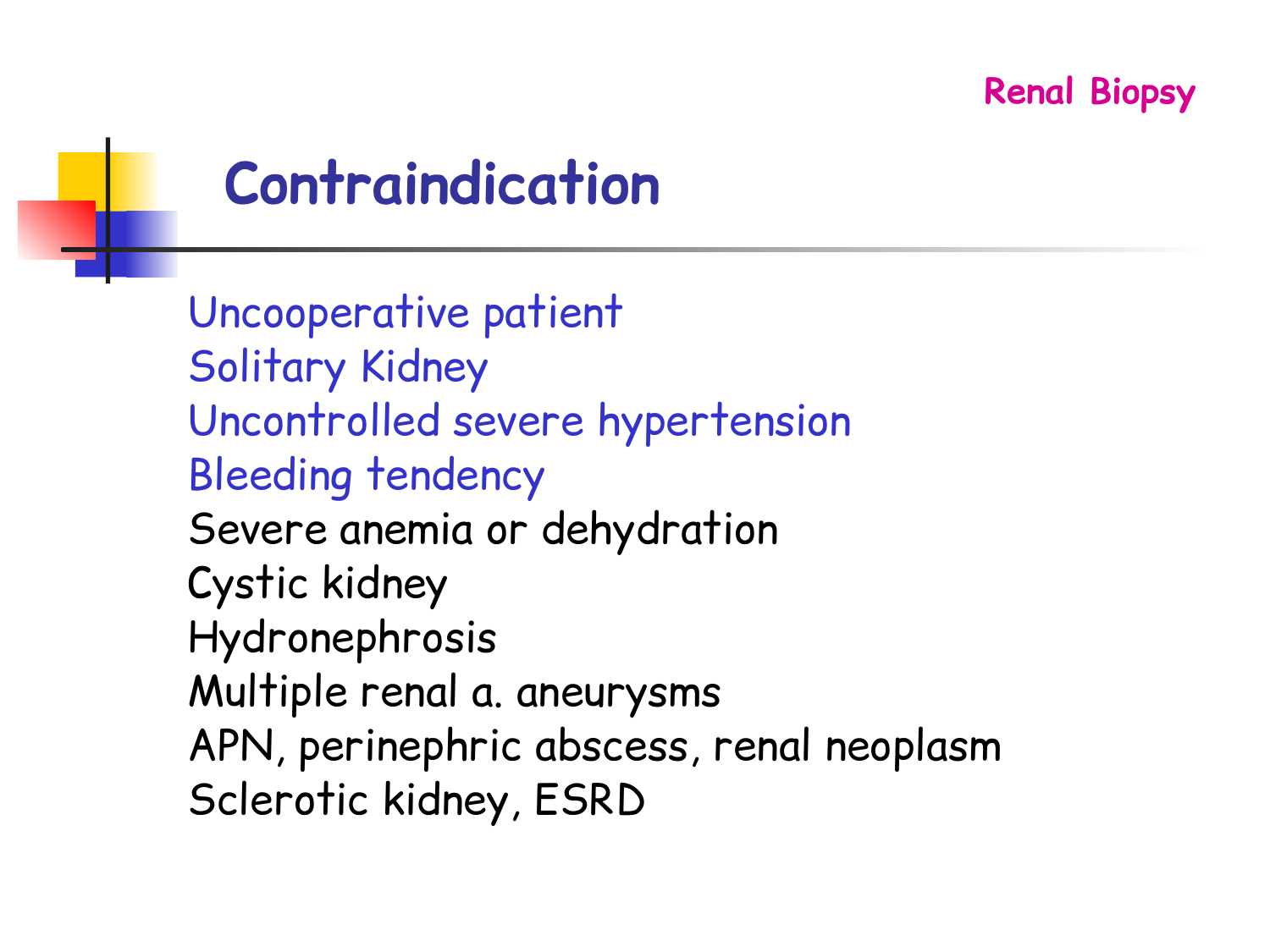

Renal Biopsy
# Contraindication
Uncooperative patient
Solitary Kidney
Uncontrolled severe hypertension
Bleeding tendency
Severe anemia or dehydration
Cystic kidney
Hydronephrosis
Multiple renal a. aneurysms
APN, perinephric abscess, renal neoplasm
Sclerotic kidney, ESRD